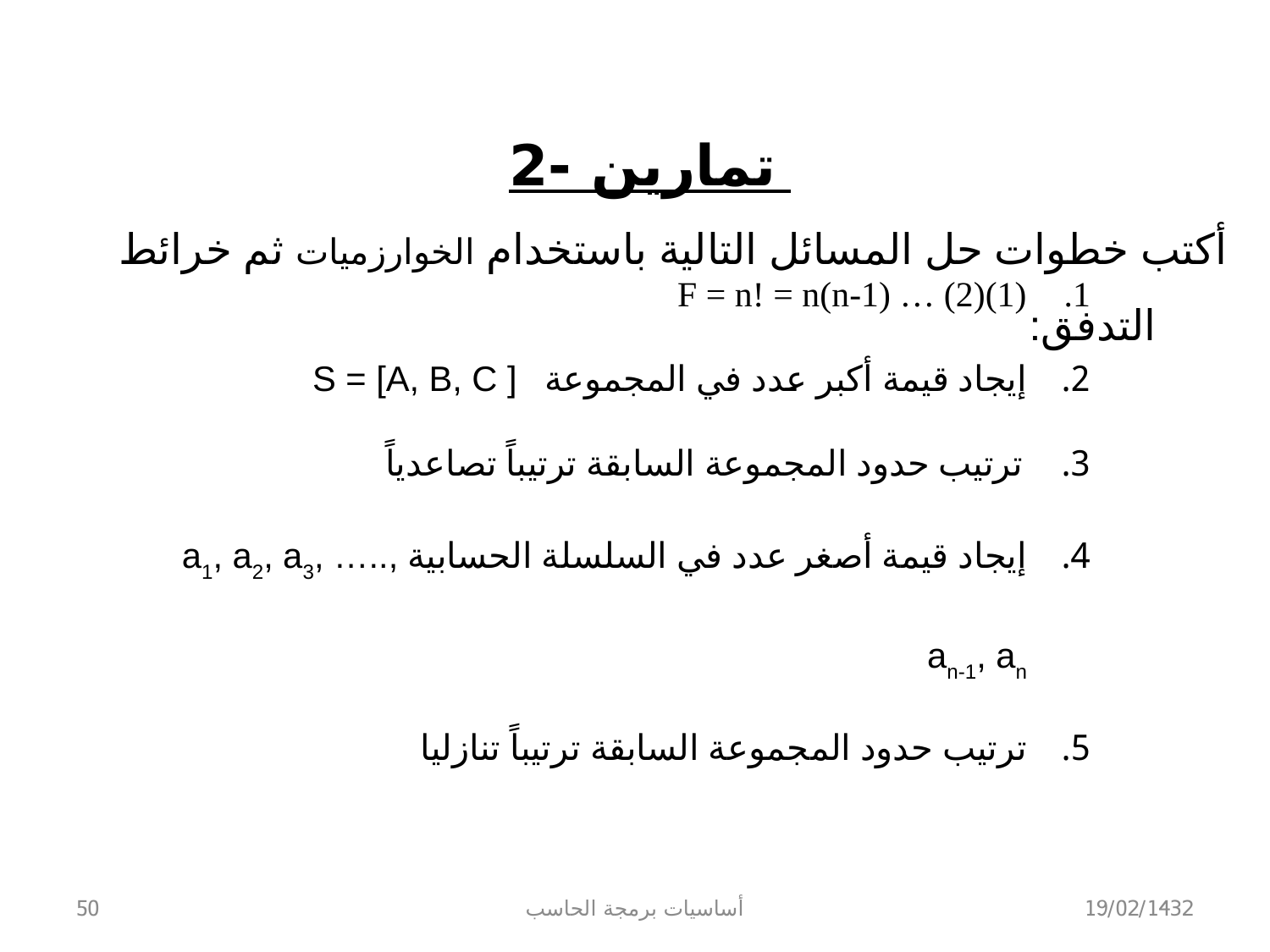

تمارين -2
أكتب خطوات حل المسائل التالية باستخدام الخوارزميات ثم خرائط التدفق:
F = n! = n(n-1) … (2)(1)
إيجاد قيمة أكبر عدد في المجموعة   S = [A, B, C ]
ترتيب حدود المجموعة السابقة ترتيباً تصاعدياً
إيجاد قيمة أصغر عدد في السلسلة الحسابية a1, a2, a3, ….., an-1, an
ترتيب حدود المجموعة السابقة ترتيباً تنازليا

50
أساسيات برمجة الحاسب
19/02/1432